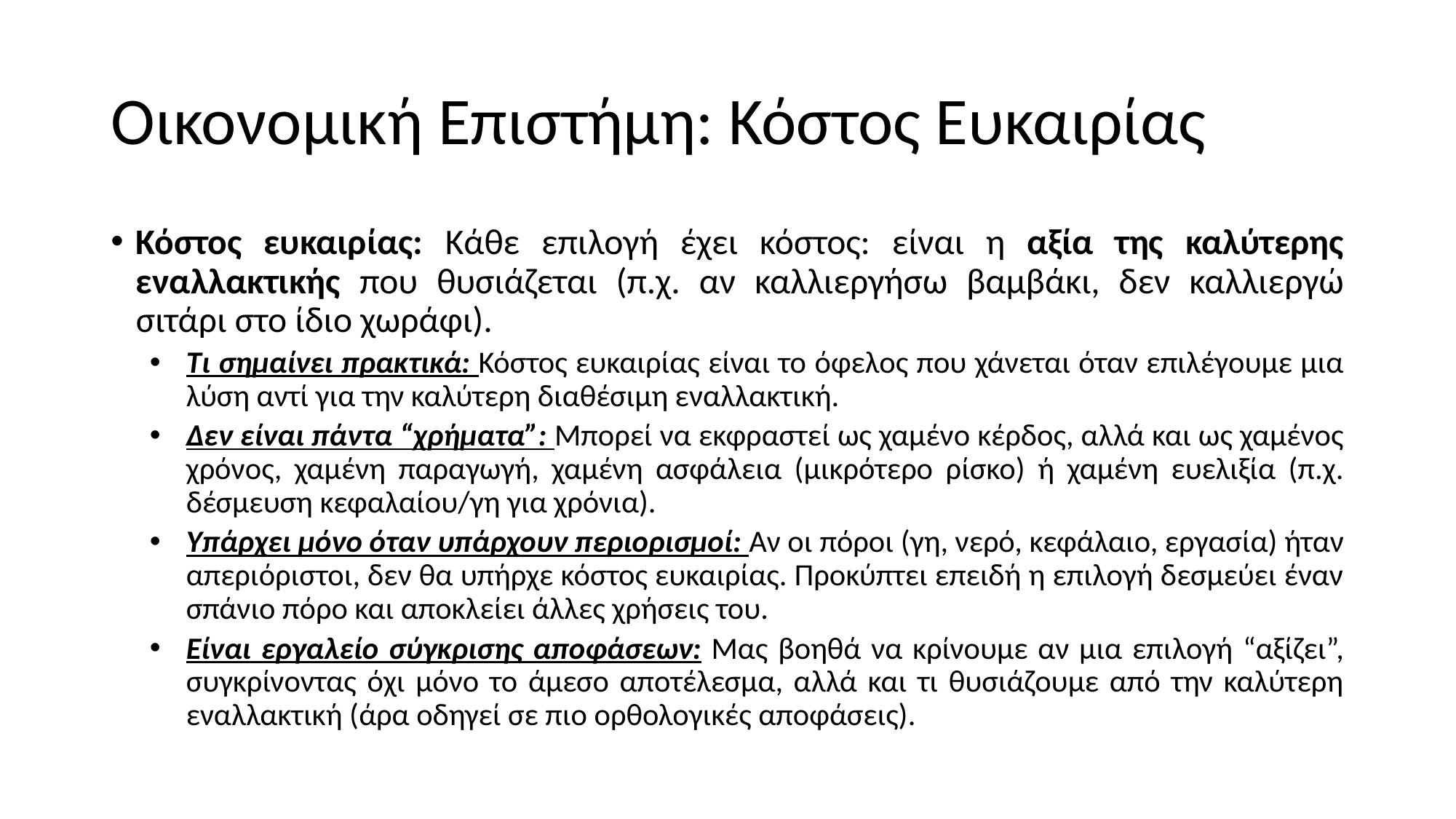

# Οικονομική Επιστήμη: Κόστος Ευκαιρίας
Κόστος ευκαιρίας: Κάθε επιλογή έχει κόστος: είναι η αξία της καλύτερης εναλλακτικής που θυσιάζεται (π.χ. αν καλλιεργήσω βαμβάκι, δεν καλλιεργώ σιτάρι στο ίδιο χωράφι).
Τι σημαίνει πρακτικά: Κόστος ευκαιρίας είναι το όφελος που χάνεται όταν επιλέγουμε μια λύση αντί για την καλύτερη διαθέσιμη εναλλακτική.
Δεν είναι πάντα “χρήματα”: Μπορεί να εκφραστεί ως χαμένο κέρδος, αλλά και ως χαμένος χρόνος, χαμένη παραγωγή, χαμένη ασφάλεια (μικρότερο ρίσκο) ή χαμένη ευελιξία (π.χ. δέσμευση κεφαλαίου/γη για χρόνια).
Υπάρχει μόνο όταν υπάρχουν περιορισμοί: Αν οι πόροι (γη, νερό, κεφάλαιο, εργασία) ήταν απεριόριστοι, δεν θα υπήρχε κόστος ευκαιρίας. Προκύπτει επειδή η επιλογή δεσμεύει έναν σπάνιο πόρο και αποκλείει άλλες χρήσεις του.
Είναι εργαλείο σύγκρισης αποφάσεων: Μας βοηθά να κρίνουμε αν μια επιλογή “αξίζει”, συγκρίνοντας όχι μόνο το άμεσο αποτέλεσμα, αλλά και τι θυσιάζουμε από την καλύτερη εναλλακτική (άρα οδηγεί σε πιο ορθολογικές αποφάσεις).